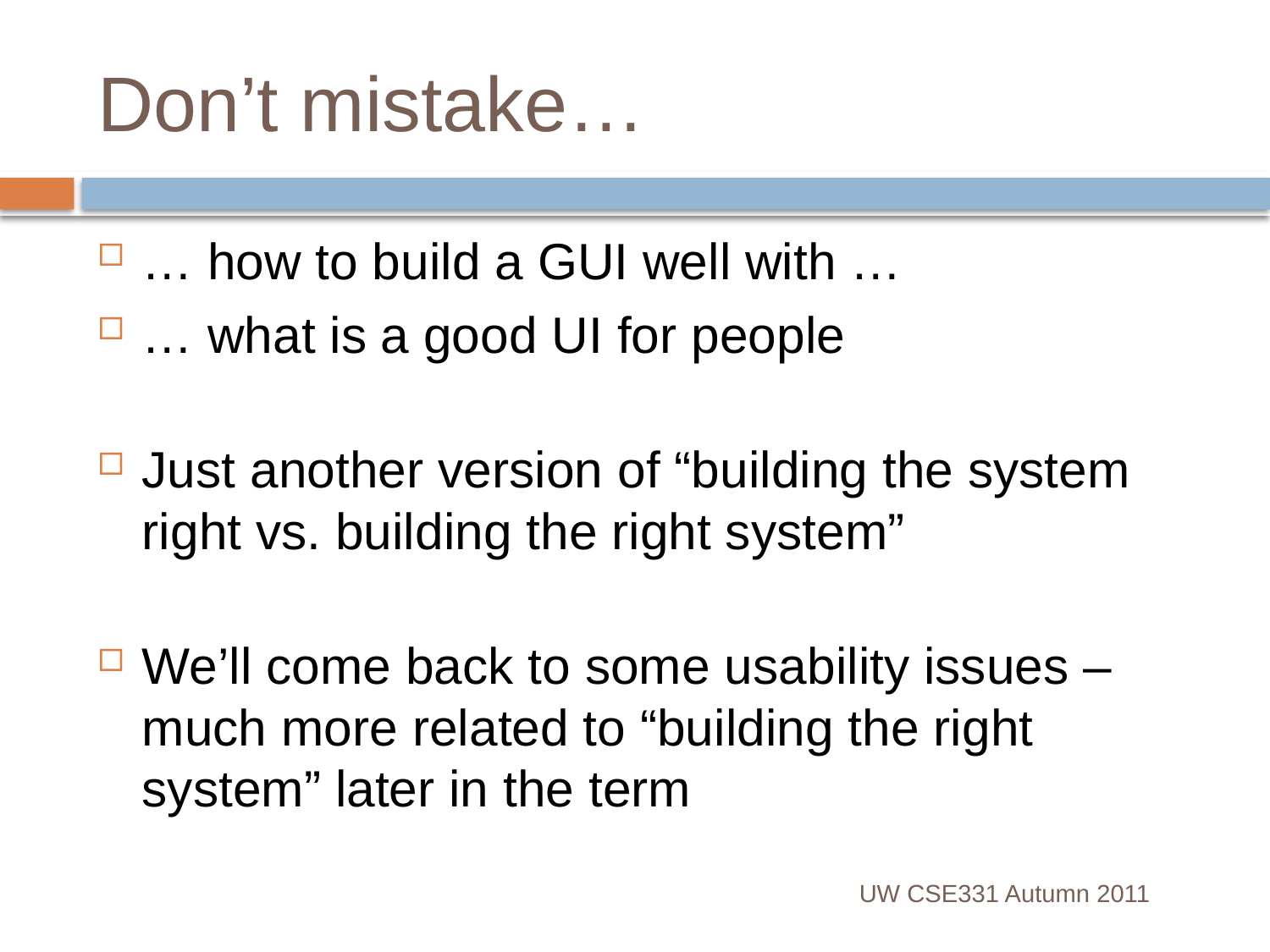

# Don’t mistake…
… how to build a GUI well with …
… what is a good UI for people
Just another version of “building the system right vs. building the right system”
We’ll come back to some usability issues – much more related to “building the right system” later in the term
UW CSE331 Autumn 2011